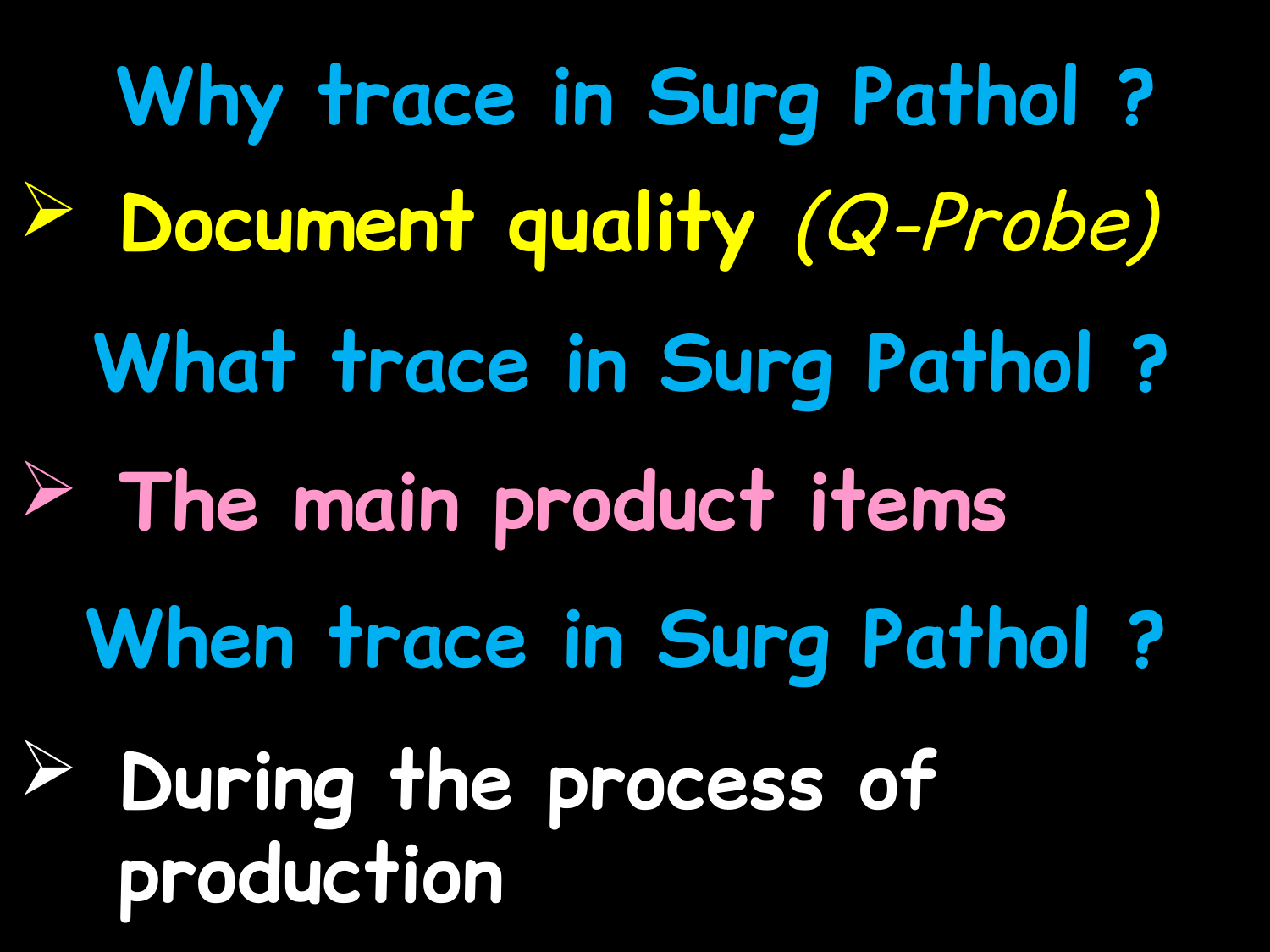

Why trace in Surg Pathol ?
Document quality (Q-Probe)

The main product items

During the process of production
What trace in Surg Pathol ?
When trace in Surg Pathol ?